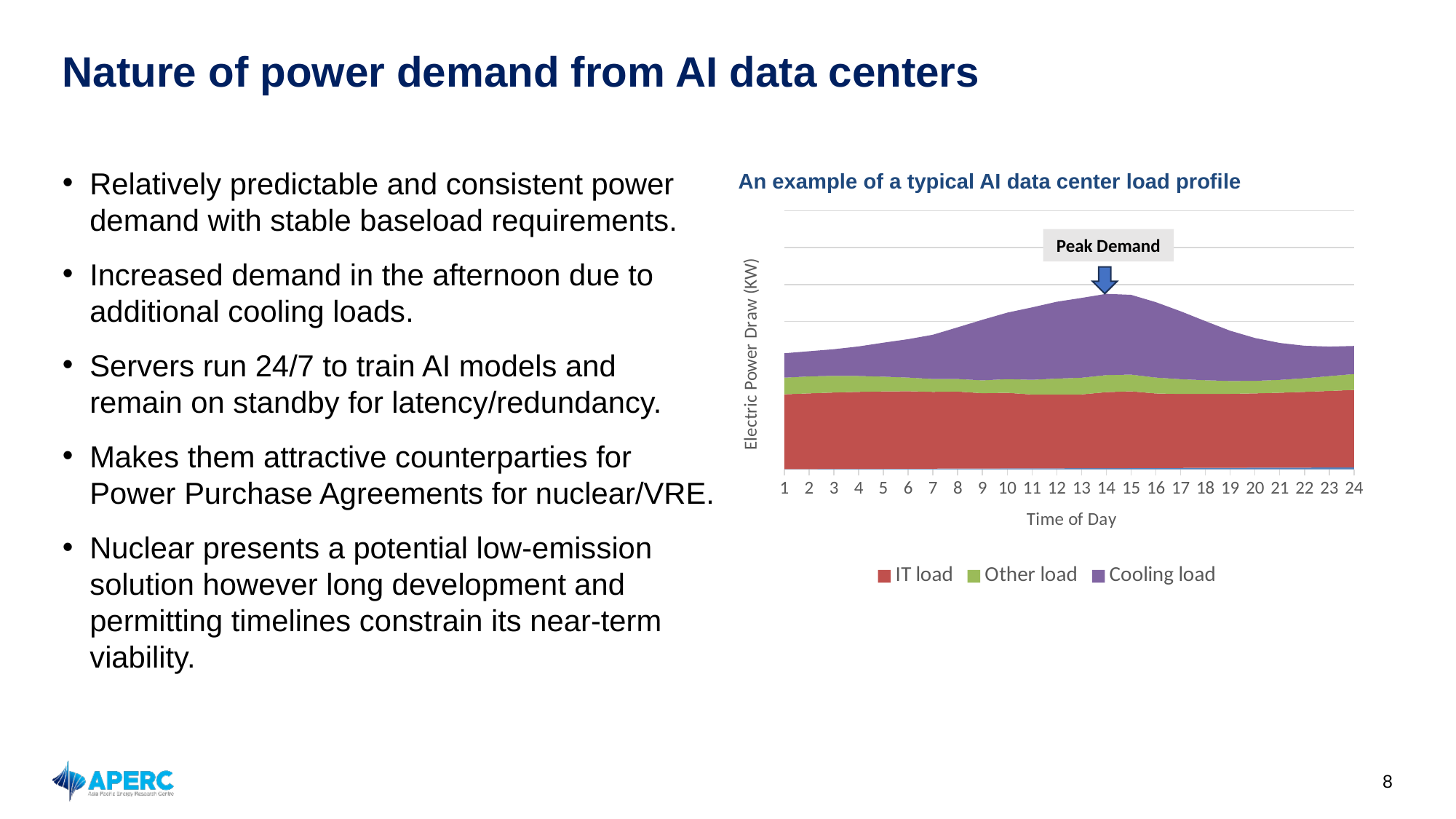

# Nature of power demand from AI data centers
Relatively predictable and consistent power demand with stable baseload requirements.
Increased demand in the afternoon due to additional cooling loads.
Servers run 24/7 to train AI models and remain on standby for latency/redundancy.
Makes them attractive counterparties for Power Purchase Agreements for nuclear/VRE.
Nuclear presents a potential low-emission solution however long development and permitting timelines constrain its near-term viability.
An example of a typical AI data center load profile

### Chart

| Category | Hour | IT load | Other load | Cooling load |
|---|---|---|---|---|
Peak Demand

8